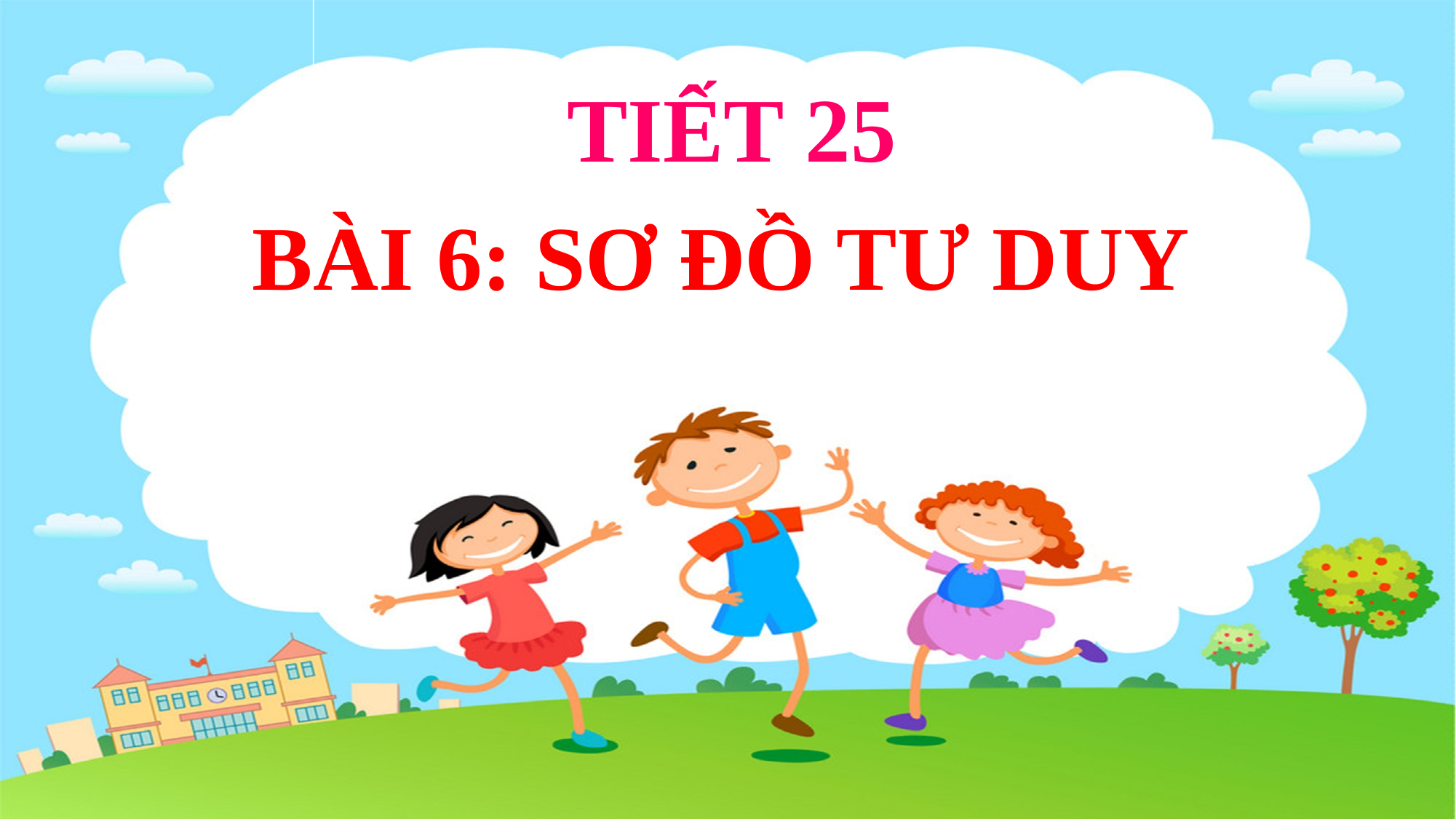

TIẾT 25
BÀI 6: SƠ ĐỒ TƯ DUY